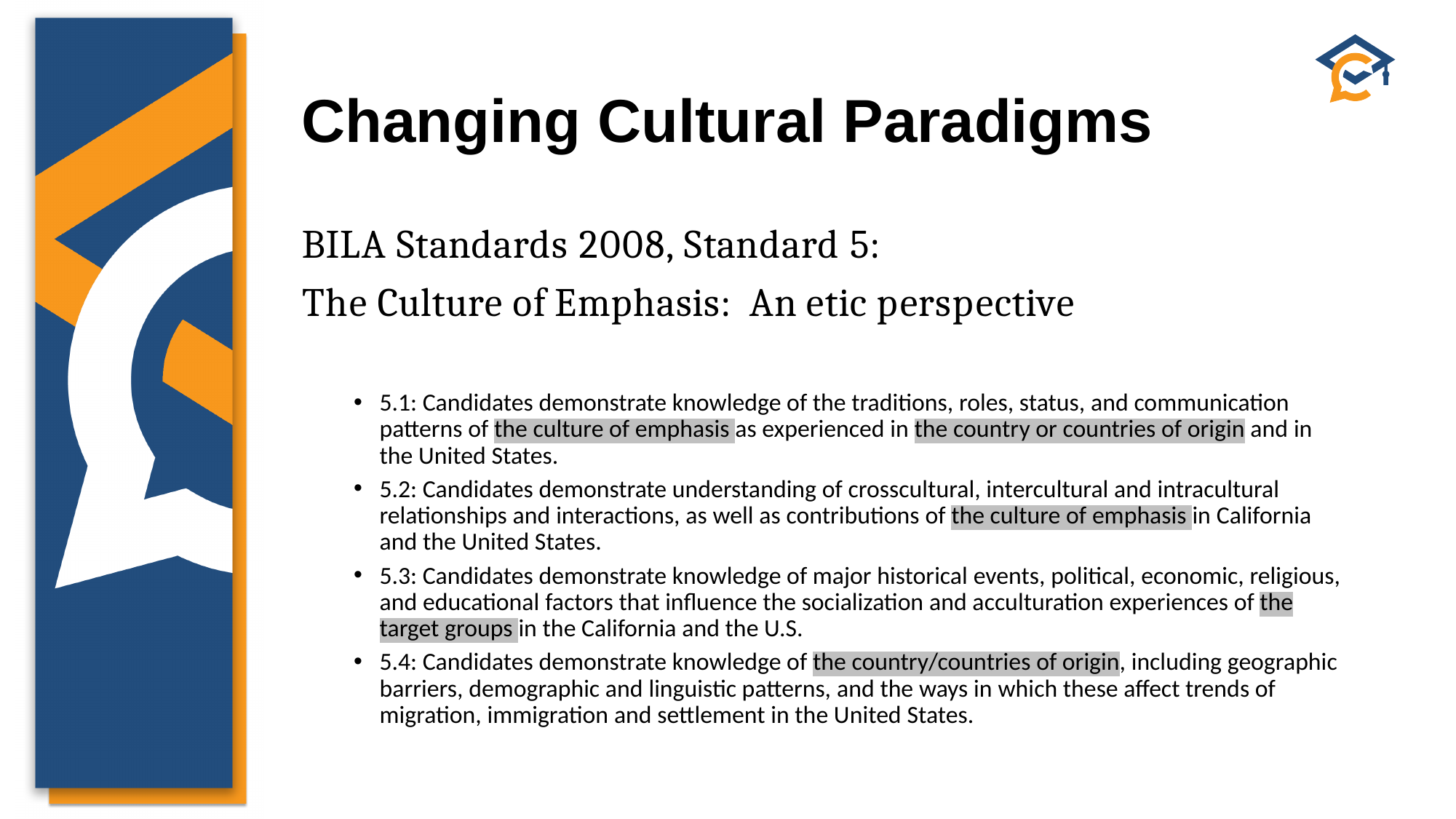

# Changing Cultural Paradigms
BILA Standards 2008, Standard 5:
The Culture of Emphasis:  An etic perspective

5.1: Candidates demonstrate knowledge of the traditions, roles, status, and communication patterns of the culture of emphasis as experienced in the country or countries of origin and in the United States.
5.2: Candidates demonstrate understanding of crosscultural, intercultural and intracultural relationships and interactions, as well as contributions of the culture of emphasis in California and the United States.
5.3: Candidates demonstrate knowledge of major historical events, political, economic, religious, and educational factors that influence the socialization and acculturation experiences of the target groups in the California and the U.S.
5.4: Candidates demonstrate knowledge of the country/countries of origin, including geographic barriers, demographic and linguistic patterns, and the ways in which these affect trends of migration, immigration and settlement in the United States.